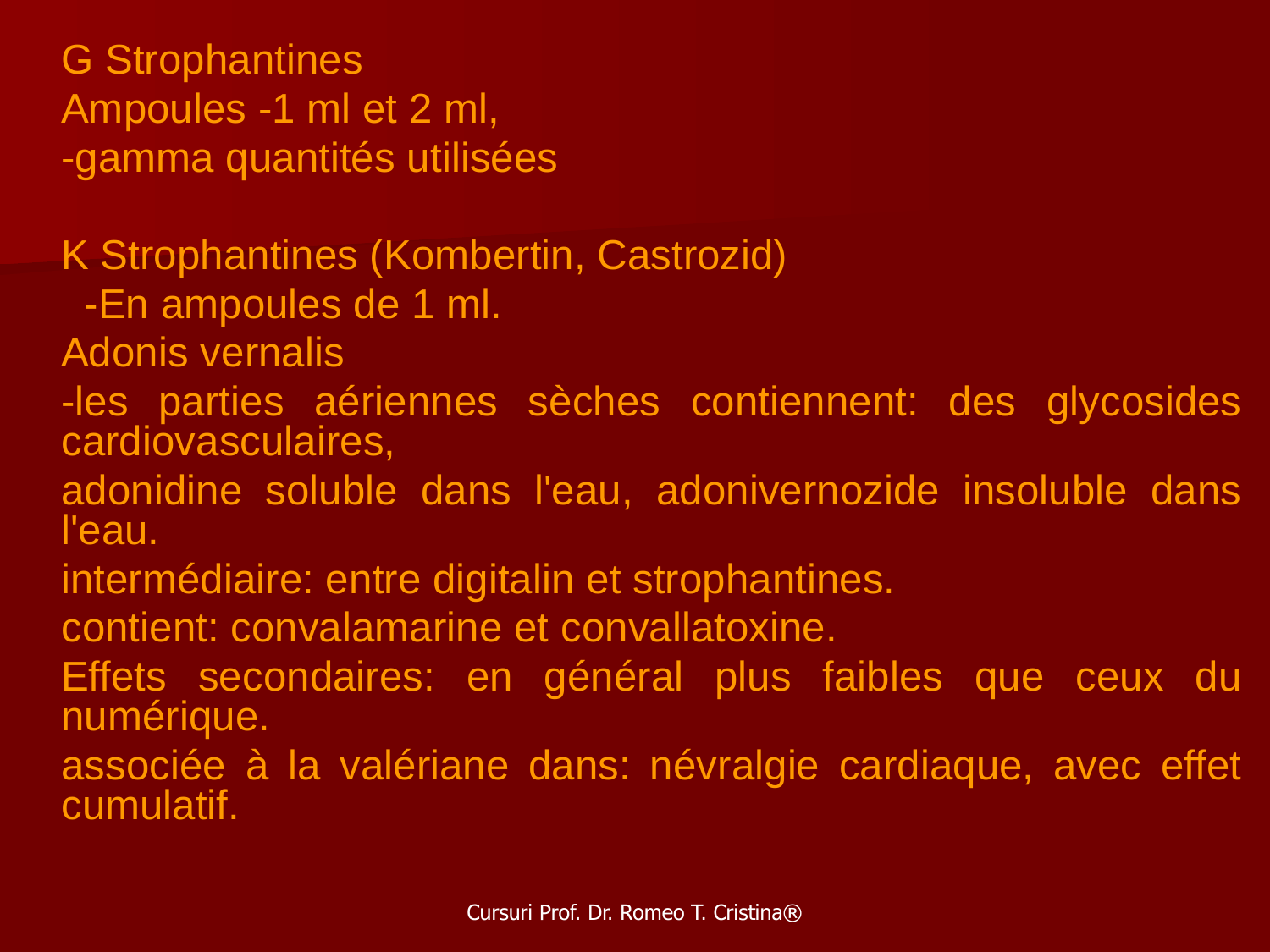

G Strophantines
Ampoules -1 ml et 2 ml,
-gamma quantités utilisées

K Strophantines (Kombertin, Castrozid)
  -En ampoules de 1 ml.
Adonis vernalis
-les parties aériennes sèches contiennent: des glycosides cardiovasculaires,
adonidine soluble dans l'eau, adonivernozide insoluble dans l'eau.
intermédiaire: entre digitalin et strophantines.
contient: convalamarine et convallatoxine.
Effets secondaires: en général plus faibles que ceux du numérique.
associée à la valériane dans: névralgie cardiaque, avec effet cumulatif.
Cursuri Prof. Dr. Romeo T. Cristina®